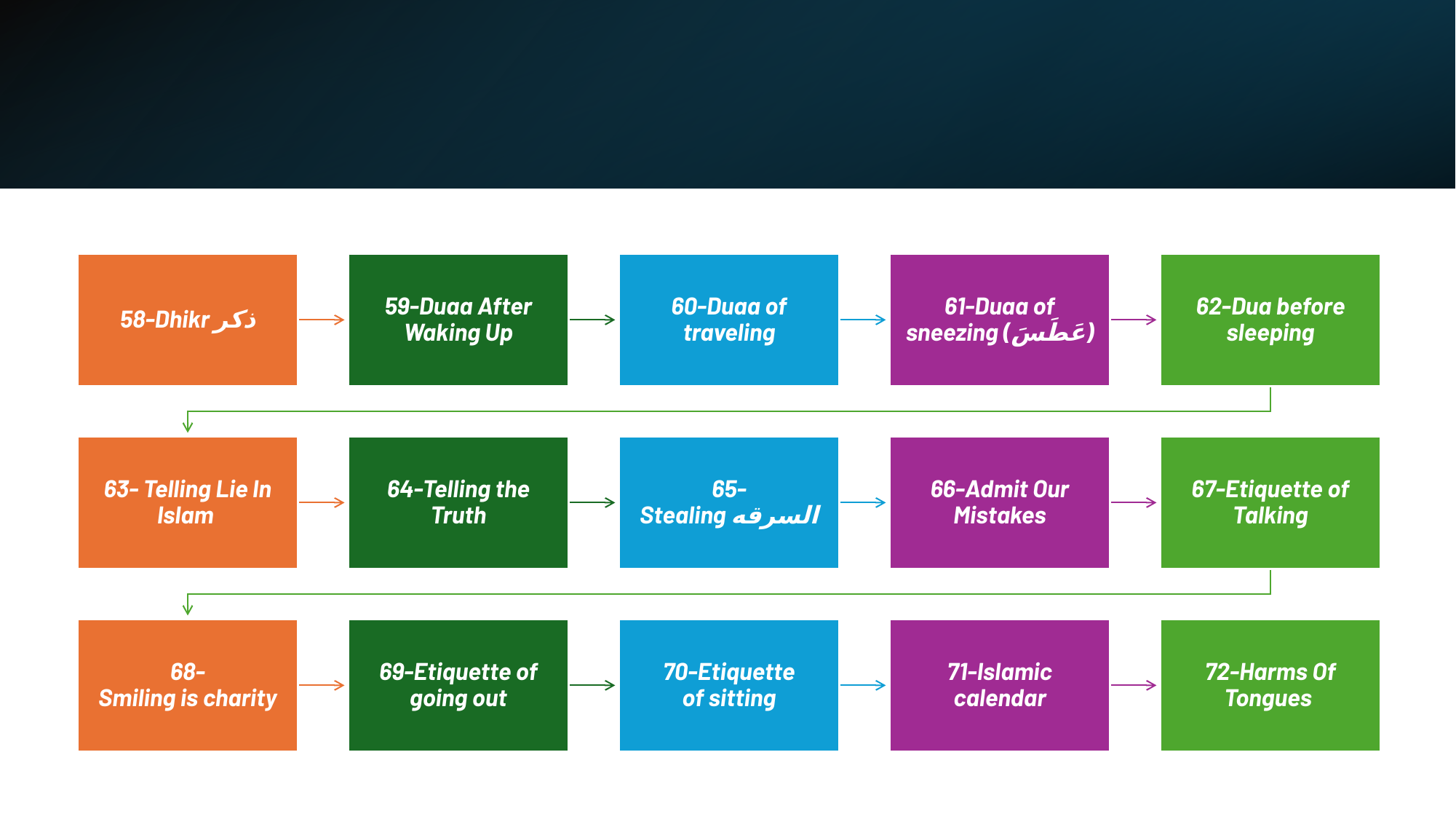

58-Dhikr ذکر

59-Duaa After Waking Up

60-Duaa of traveling

61-Duaa of sneezing (عَطَسَ)

62-Dua before sleeping

63- Telling Lie In Islam

64-Telling the Truth

65-Stealing السرقه

66-Admit Our Mistakes

67-Etiquette of Talking

68-Smiling is charity

69-Etiquette of going out

70-Etiquette of sitting

71-Islamic calendar
72-Harms Of Tongues